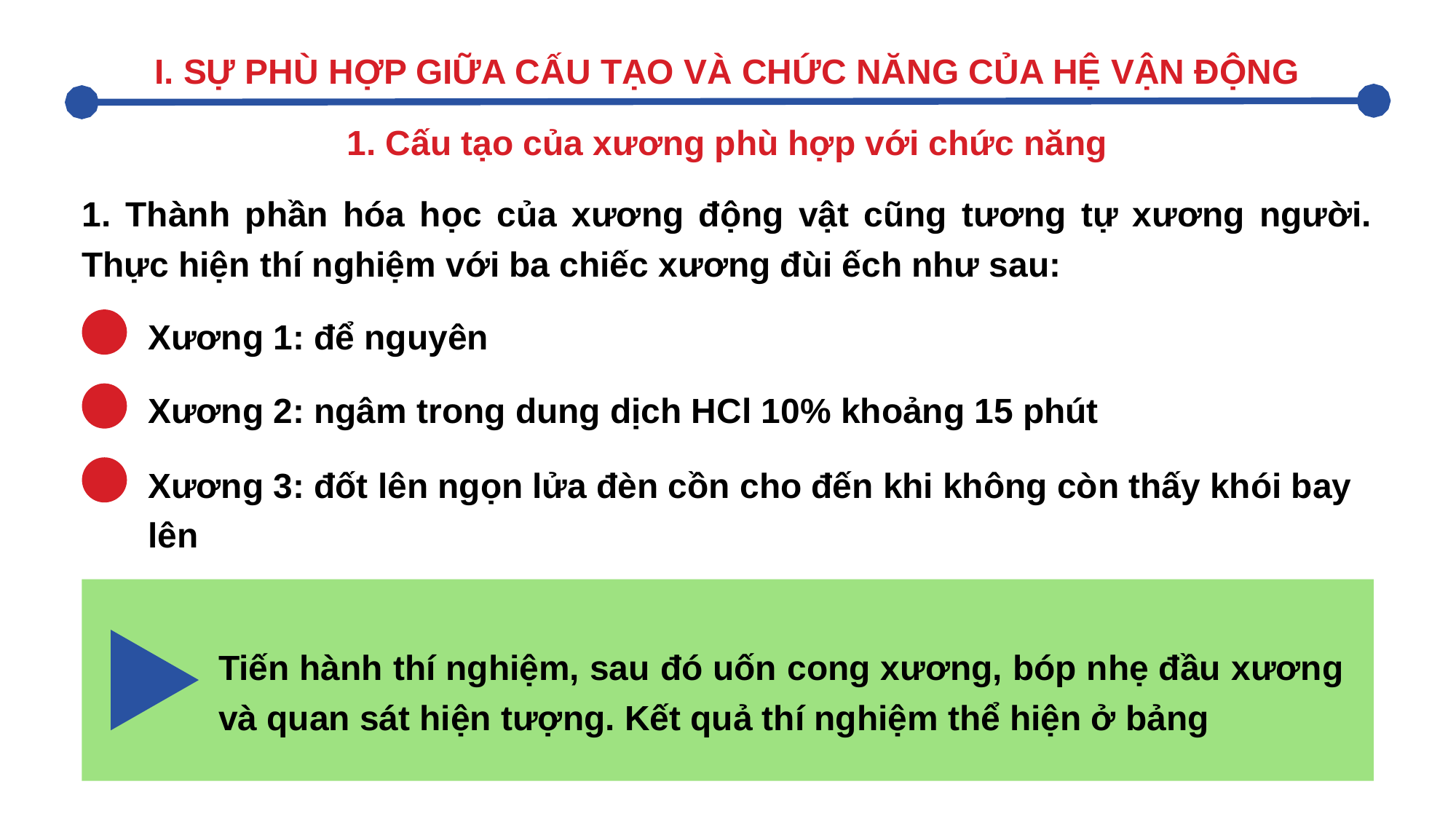

I. SỰ PHÙ HỢP GIỮA CẤU TẠO VÀ CHỨC NĂNG CỦA HỆ VẬN ĐỘNG

1. Cấu tạo của xương phù hợp với chức năng
1. Thành phần hóa học của xương động vật cũng tương tự xương người. Thực hiện thí nghiệm với ba chiếc xương đùi ếch như sau:

Xương 1: để nguyên

Xương 2: ngâm trong dung dịch HCl 10% khoảng 15 phút

Xương 3: đốt lên ngọn lửa đèn cồn cho đến khi không còn thấy khói bay lên

Tiến hành thí nghiệm, sau đó uốn cong xương, bóp nhẹ đầu xương và quan sát hiện tượng. Kết quả thí nghiệm thể hiện ở bảng